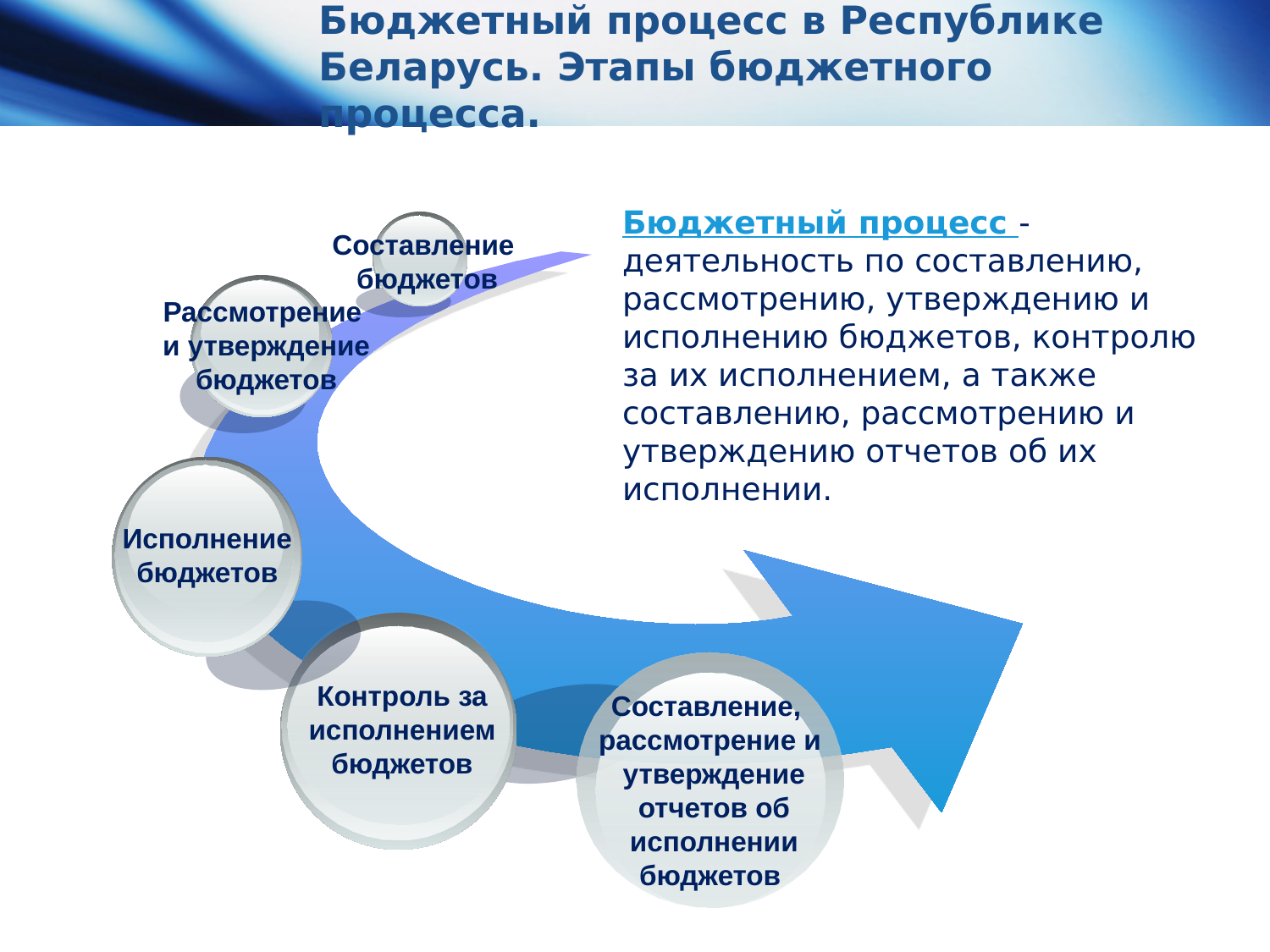

# Бюджетный процесс в Республике Беларусь. Этапы бюджетного процесса.
Бюджетный процесс - деятельность по составлению, рассмотрению, утверждению и исполнению бюджетов, контролю за их исполнением, а также составлению, рассмотрению и утверждению отчетов об их исполнении.

Составление
 бюджетов

Рассмотрение
 и утверждение
 бюджетов

Исполнение
бюджетов

Контроль за исполнением бюджетов
Составление,
рассмотрение и
 утверждение
 отчетов об
 исполнении
бюджетов